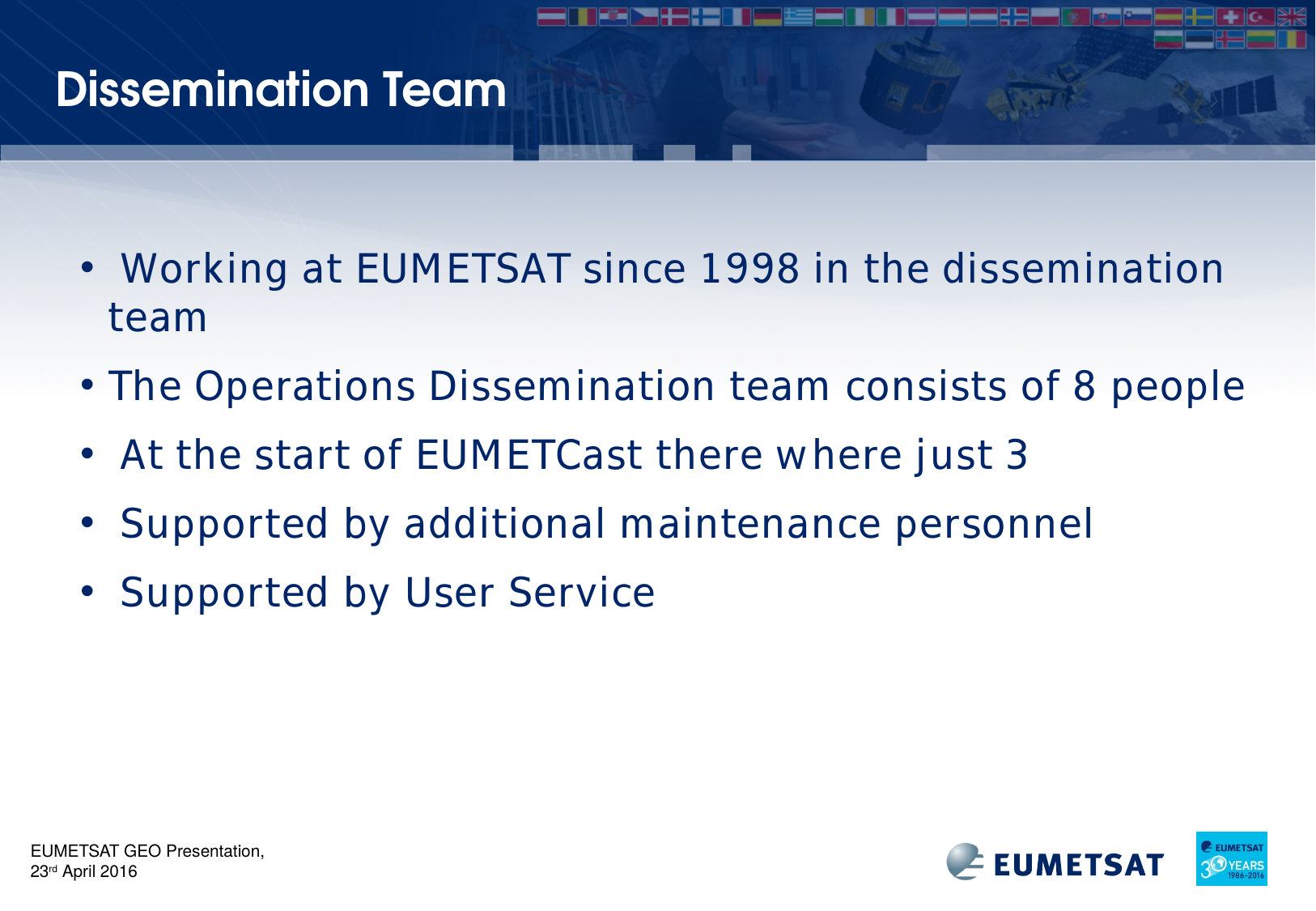

# Dissemination Team
 Working at EUMETSAT since 1998 in the dissemination   team
The Operations Dissemination team consists of 8 people
 At the start of EUMETCast there where just 3
 Supported by additional maintenance personnel
 Supported by User Service